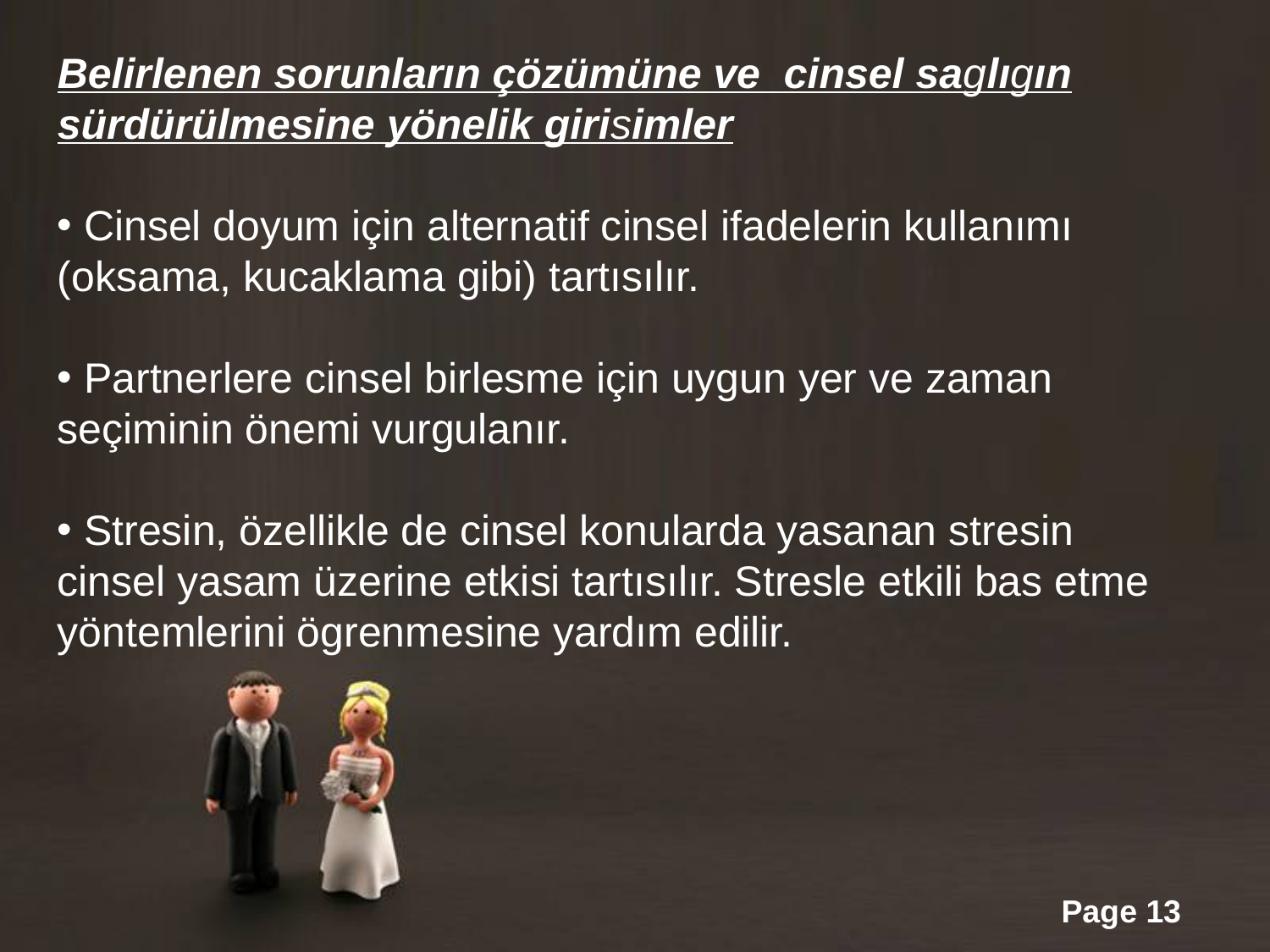

Belirlenen sorunların çözümüne ve  cinsel saglıgın sürdürülmesine yönelik girisimler

 Cinsel doyum için alternatif cinsel ifadelerin kullanımı (oksama, kucaklama gibi) tartısılır.

 Partnerlere cinsel birlesme için uygun yer ve zaman seçiminin önemi vurgulanır.

 Stresin, özellikle de cinsel konularda yasanan stresin cinsel yasam üzerine etkisi tartısılır. Stresle etkili bas etme yöntemlerini ögrenmesine yardım edilir.